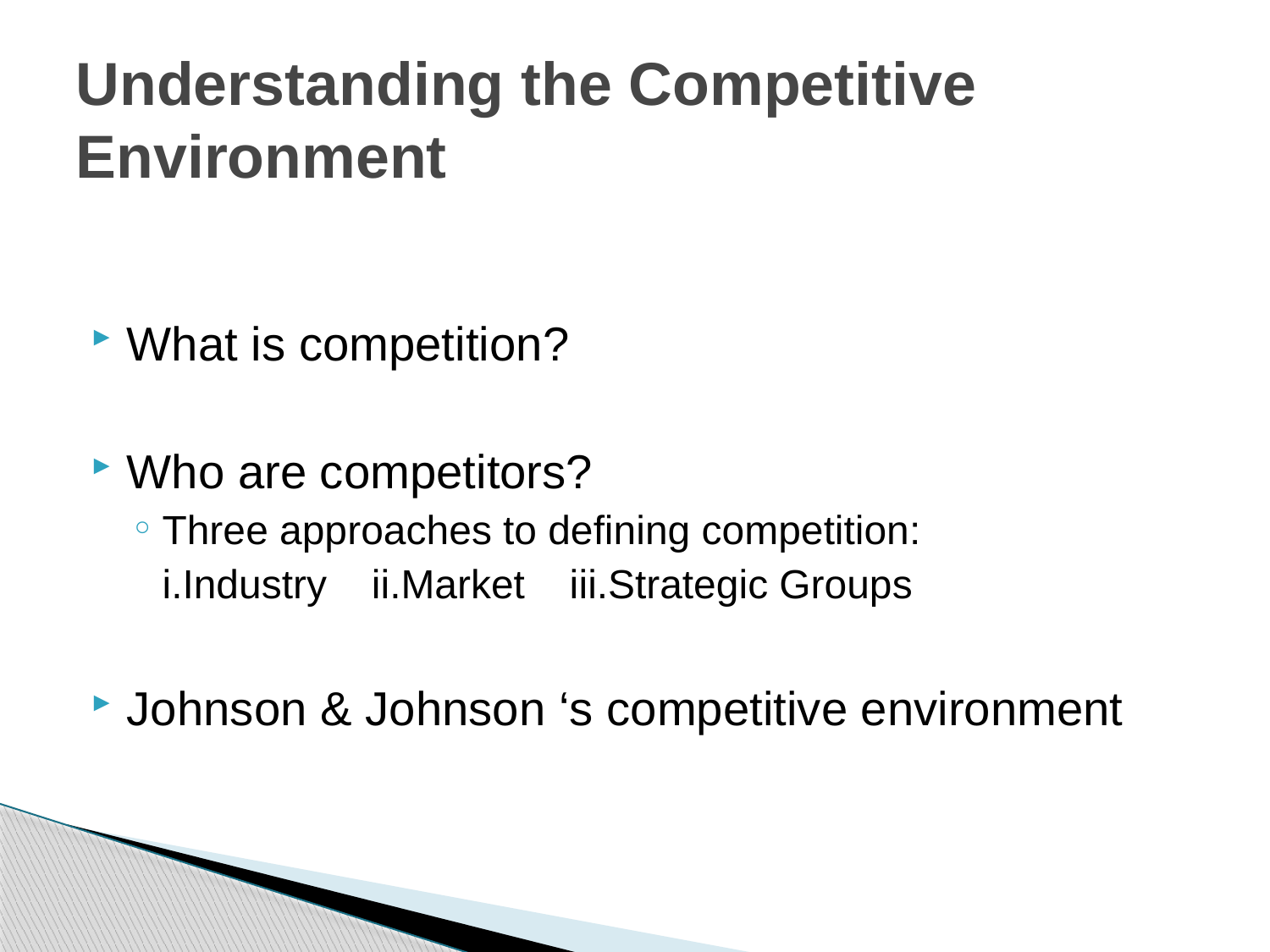

# Understanding the Competitive Environment
What is competition?

Who are competitors?
Three approaches to defining competition:
	i.Industry    ii.Market    iii.Strategic Groups

Johnson & Johnson ‘s competitive environment